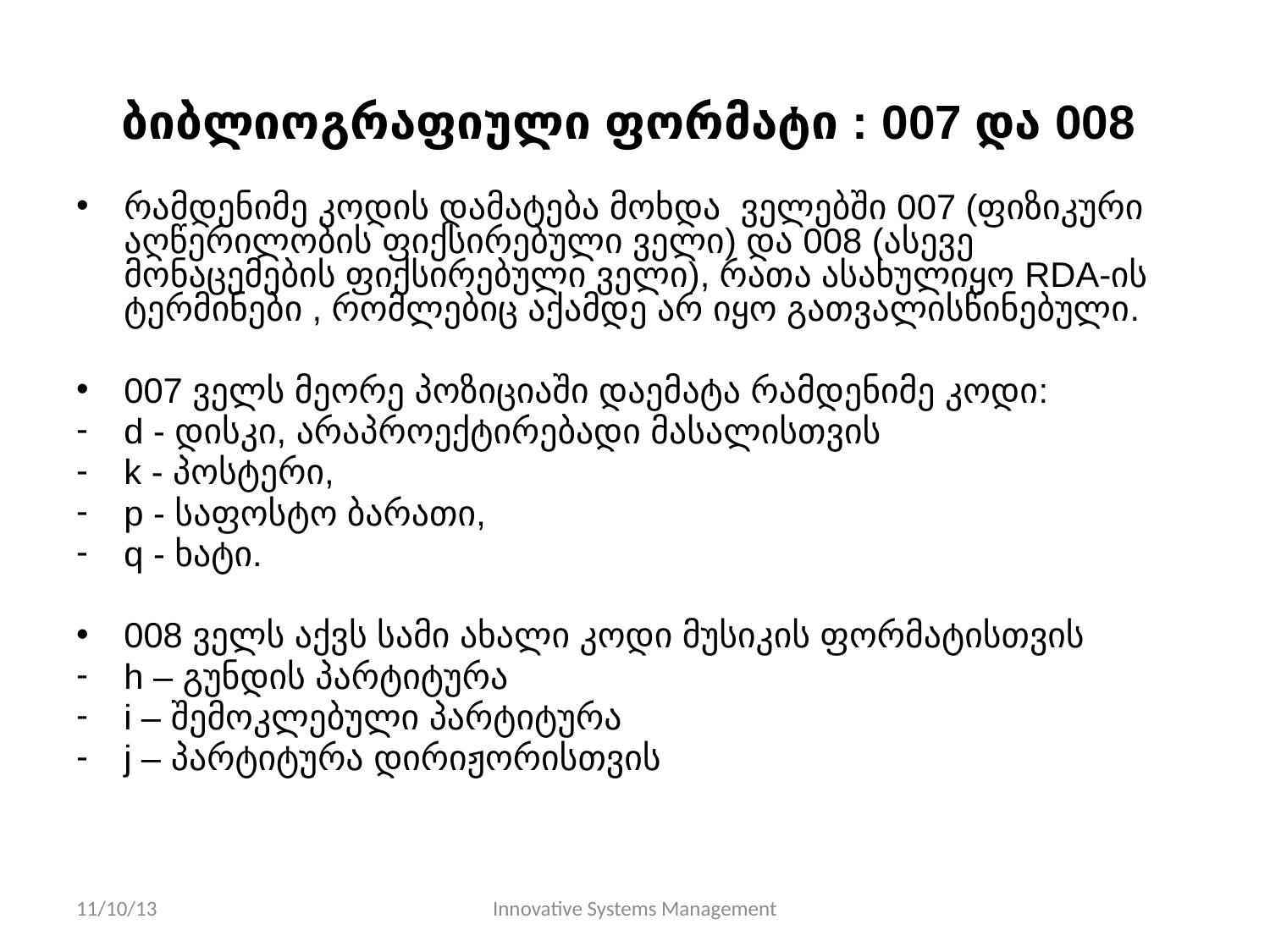

# ბიბლიოგრაფიული ფორმატი : 007 და 008
რამდენიმე კოდის დამატება მოხდა  ველებში 007 (ფიზიკური აღწერილობის ფიქსირებული ველი) და 008 (ასევე მონაცემების ფიქსირებული ველი), რათა ასახულიყო RDA-ის ტერმინები , რომლებიც აქამდე არ იყო გათვალისწინებული.

007 ველს მეორე პოზიციაში დაემატა რამდენიმე კოდი:
d - დისკი, არაპროექტირებადი მასალისთვის
k - პოსტერი,
p - საფოსტო ბარათი,
q - ხატი.

008 ველს აქვს სამი ახალი კოდი მუსიკის ფორმატისთვის
h – გუნდის პარტიტურა
i – შემოკლებული პარტიტურა
j – პარტიტურა დირიჟორისთვის
11/10/13
Innovative Systems Management